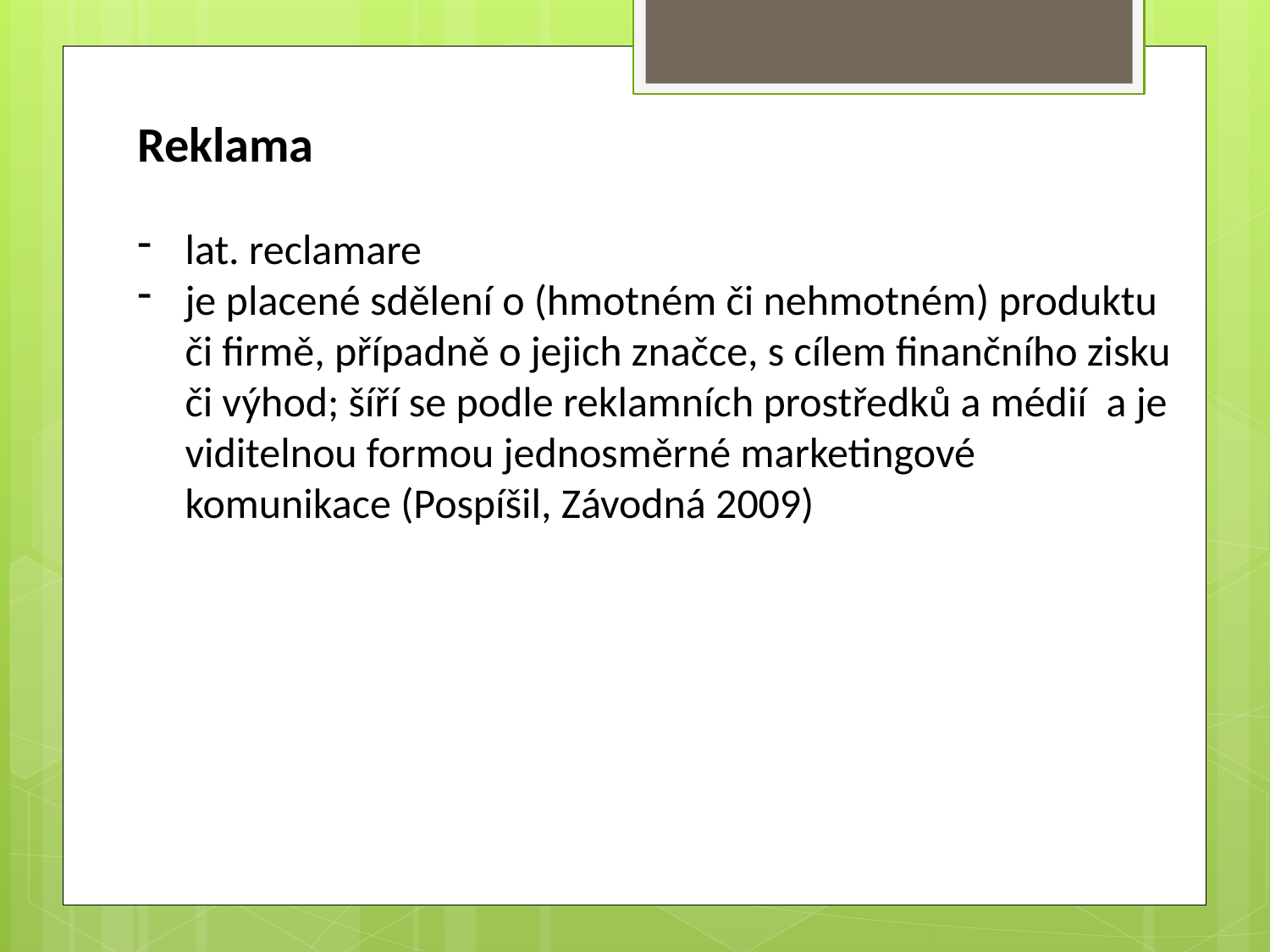

Reklama

lat. reclamare
je placené sdělení o (hmotném či nehmotném) produktu či firmě, případně o jejich značce, s cílem finančního zisku či výhod; šíří se podle reklamních prostředků a médií  a je viditelnou formou jednosměrné marketingové komunikace (Pospíšil, Závodná 2009)